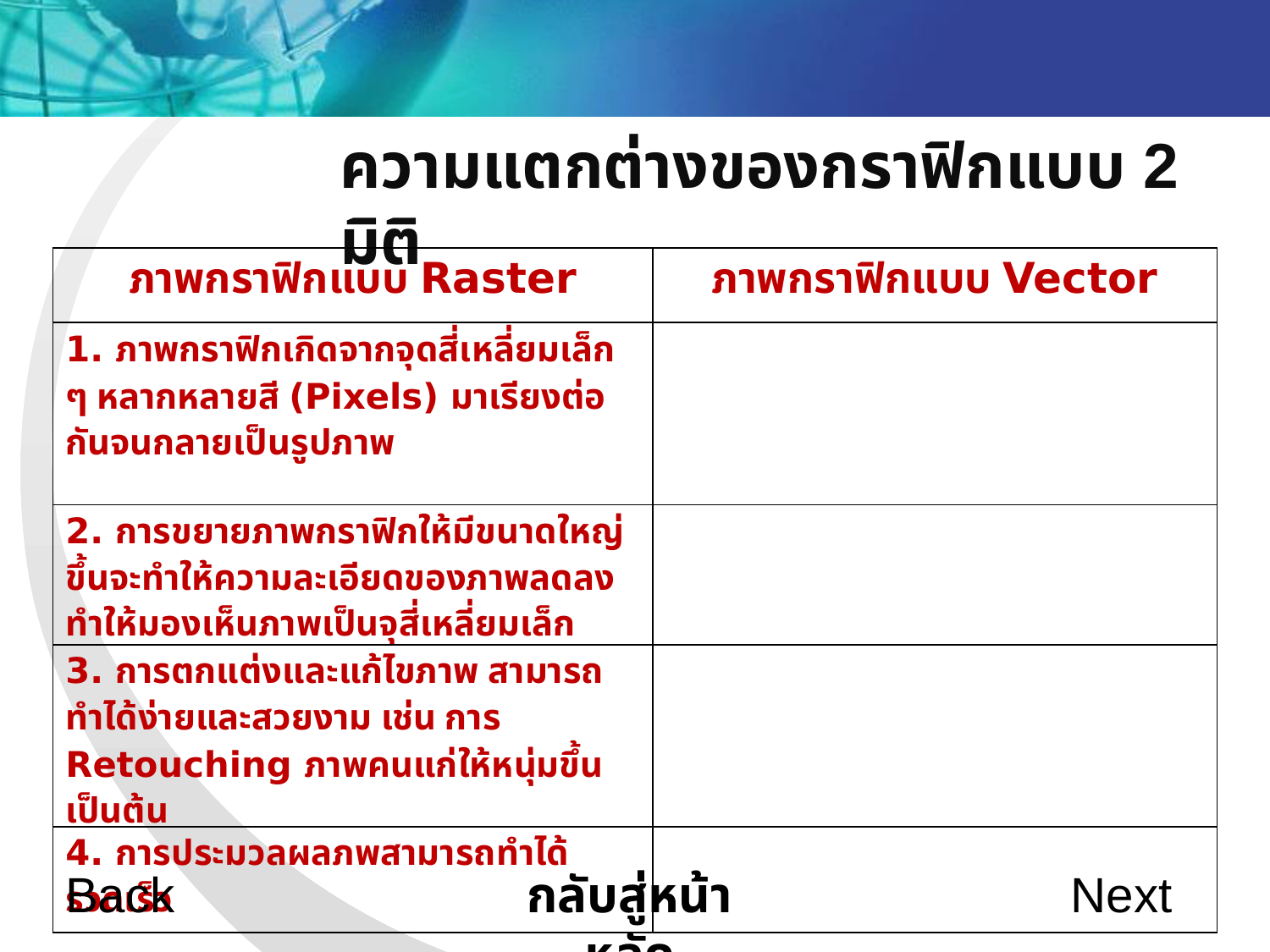

ความแตกต่างของกราฟิกแบบ 2 มิติ
| ภาพกราฟิกแบบ Raster | ภาพกราฟิกแบบ Vector |
| --- | --- |
| 1. ภาพกราฟิกเกิดจากจุดสี่เหลี่ยมเล็ก ๆ หลากหลายสี (Pixels) มาเรียงต่อกันจนกลายเป็นรูปภาพ | 1. ภาพเกิดจากการอ้างอิงความสัมพันธ์ทางคณิตศาสตร์หรือการคำนวณ โดยองค์ประกอบของภาพมีอิสระต่อกัน |
| 2. การขยายภาพกราฟิกให้มีขนาดใหญ่ขึ้นจะทำให้ความละเอียดของภาพลดลงทำให้มองเห็นภาพเป็นจุสี่เหลี่ยมเล็ก | 2. การขยายภาพกราฟิกให้มีขนาดใหญ่ขึ้นภาพยังคงความละเอียดคมชัดเหมือนเดิม |
| 3. การตกแต่งและแก้ไขภาพ สามารถทำได้ง่ายและสวยงาม เช่น การ Retouching ภาพคนแก่ให้หนุ่มขึ้น เป็นต้น | 3. เหมาะกับงานออกแบบต่างๆ เช่น งาน สถาปัตย์ ออกแบบโลโก เป็นต้น |
| 4. การประมวลผลภพสามารถทำได้รวดเร็ว | 4. การประมวลผลภาพจะใช้เวลานานเนื่องจากใช้คำสั่งในการทำงาน |
Back
กลับสู่หน้าหลัก
Next